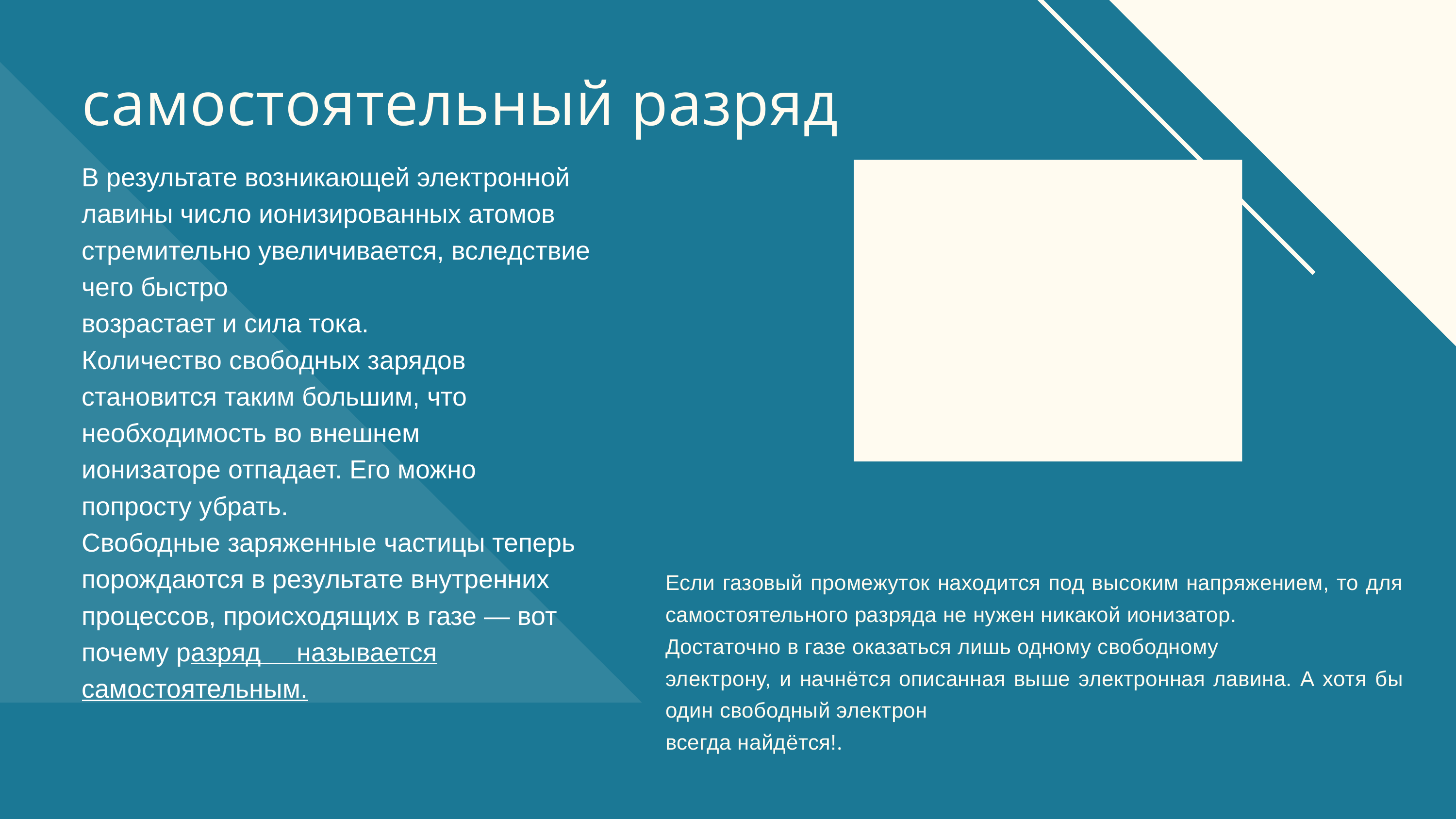

самостоятельный разряд
В результате возникающей электронной лавины число ионизированных атомов стремительно увеличивается, вследствие чего быстро
возрастает и сила тока.
Количество свободных зарядов становится таким большим, что необходимость во внешнем
ионизаторе отпадает. Его можно попросту убрать.
Свободные заряженные частицы теперь порождаются в результате внутренних процессов, происходящих в газе — вот почему разряд     называется самостоятельным.

Если газовый промежуток находится под высоким напряжением, то для самостоятельного разряда не нужен никакой ионизатор.
Достаточно в газе оказаться лишь одному свободному
электрону, и начнётся описанная выше электронная лавина. А хотя бы один свободный электрон
всегда найдётся!.